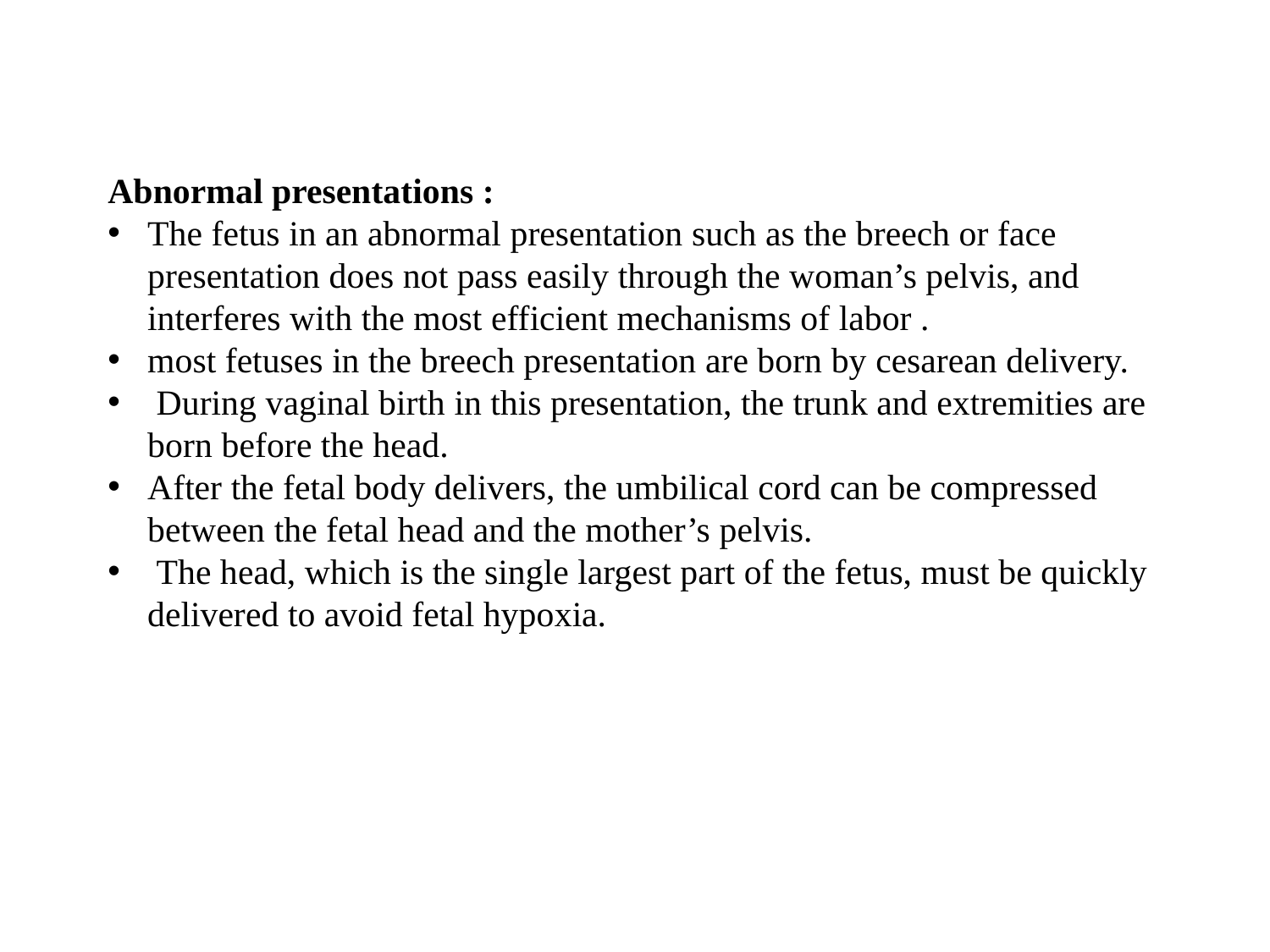

Abnormal presentations :
The fetus in an abnormal presentation such as the breech or face presentation does not pass easily through the woman’s pelvis, and interferes with the most efficient mechanisms of labor .
most fetuses in the breech presentation are born by cesarean delivery.
 During vaginal birth in this presentation, the trunk and extremities are born before the head.
After the fetal body delivers, the umbilical cord can be compressed between the fetal head and the mother’s pelvis.
 The head, which is the single largest part of the fetus, must be quickly delivered to avoid fetal hypoxia.